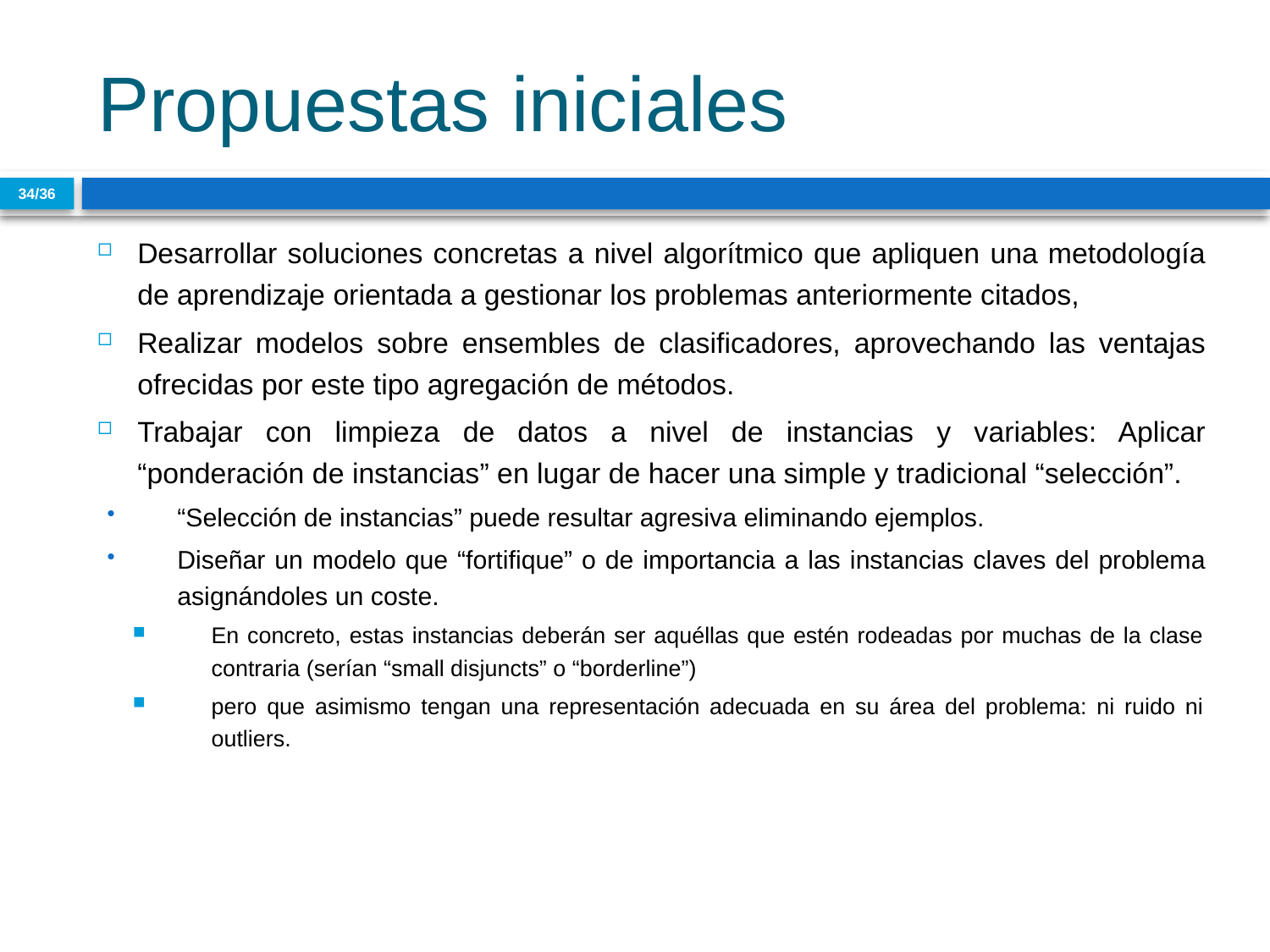

# Propuestas iniciales
34/36
Desarrollar soluciones concretas a nivel algorítmico que apliquen una metodología de aprendizaje orientada a gestionar los problemas anteriormente citados,
Realizar modelos sobre ensembles de clasificadores, aprovechando las ventajas ofrecidas por este tipo agregación de métodos.
Trabajar con limpieza de datos a nivel de instancias y variables: Aplicar “ponderación de instancias” en lugar de hacer una simple y tradicional “selección”.
“Selección de instancias” puede resultar agresiva eliminando ejemplos.
Diseñar un modelo que “fortifique” o de importancia a las instancias claves del problema asignándoles un coste.
En concreto, estas instancias deberán ser aquéllas que estén rodeadas por muchas de la clase contraria (serían “small disjuncts” o “borderline”)
pero que asimismo tengan una representación adecuada en su área del problema: ni ruido ni outliers.